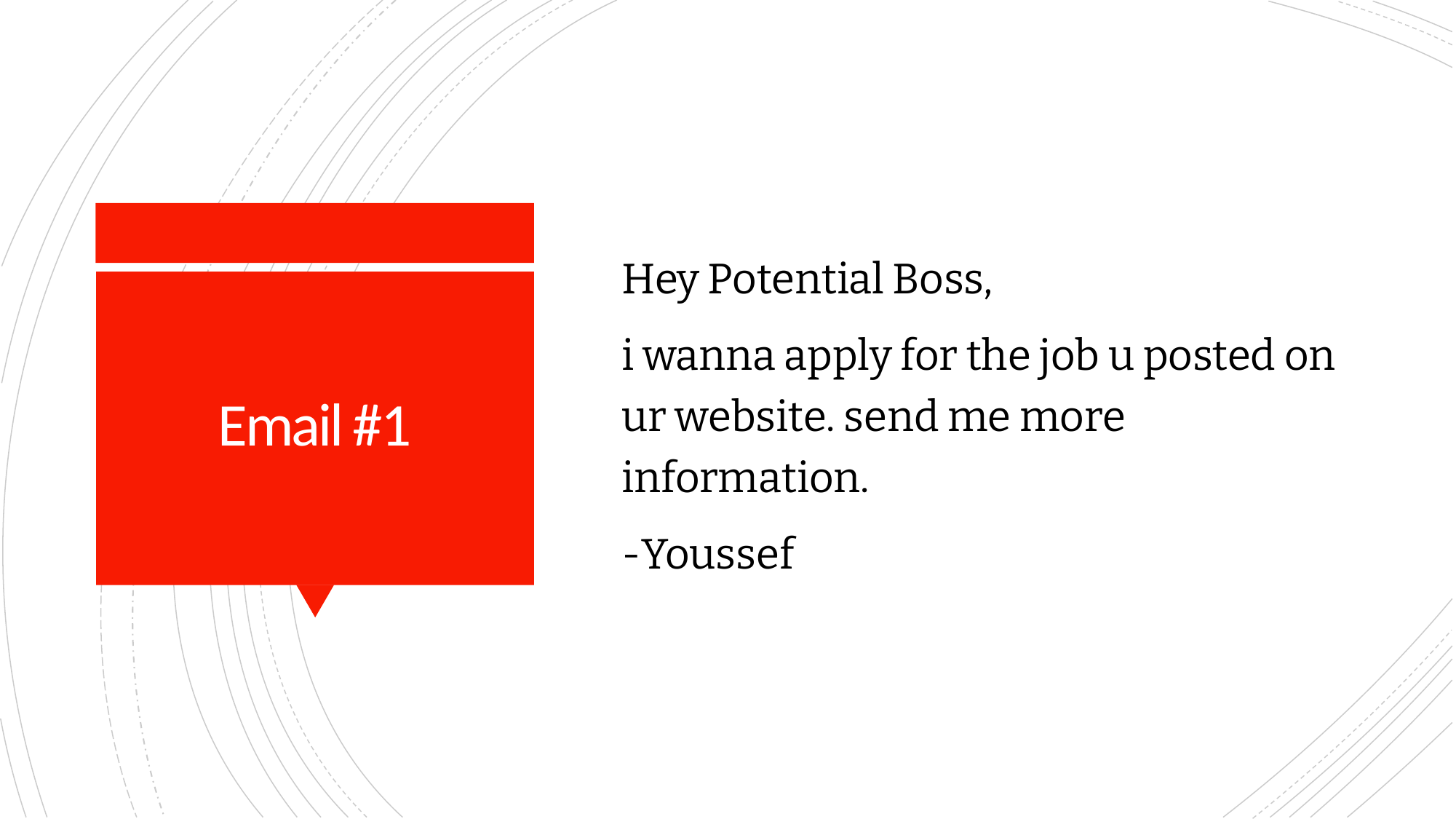

Hey Potential Boss,
i wanna apply for the job u posted on ur website. send me more information.
-Youssef
# Email #1